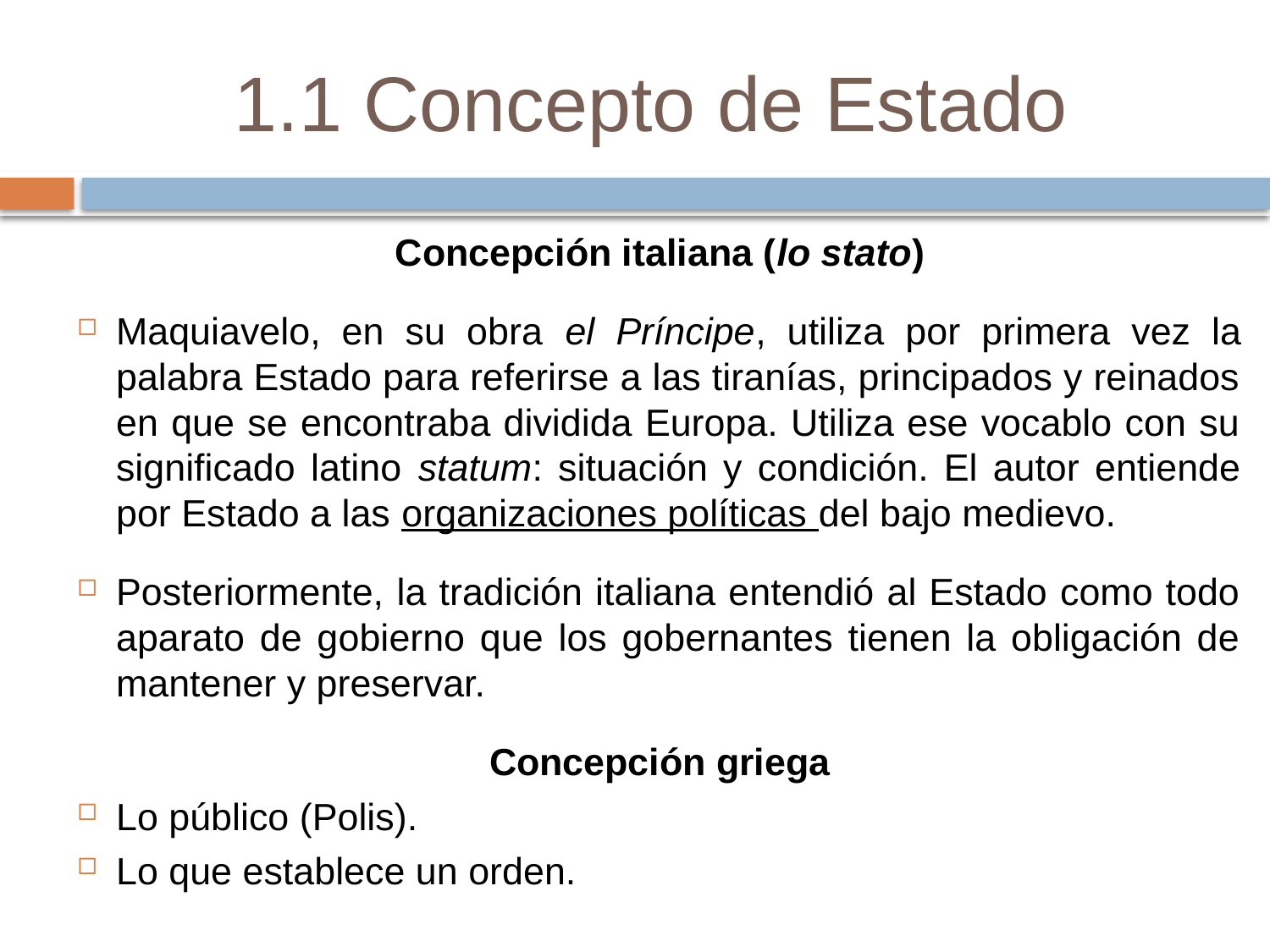

# 1.1 Concepto de Estado
Concepción italiana (lo stato)

Maquiavelo, en su obra el Príncipe, utiliza por primera vez la palabra Estado para referirse a las tiranías, principados y reinados en que se encontraba dividida Europa. Utiliza ese vocablo con su significado latino statum: situación y condición. El autor entiende por Estado a las organizaciones políticas del bajo medievo.

Posteriormente, la tradición italiana entendió al Estado como todo aparato de gobierno que los gobernantes tienen la obligación de mantener y preservar.

Concepción griega
Lo público (Polis).
Lo que establece un orden.